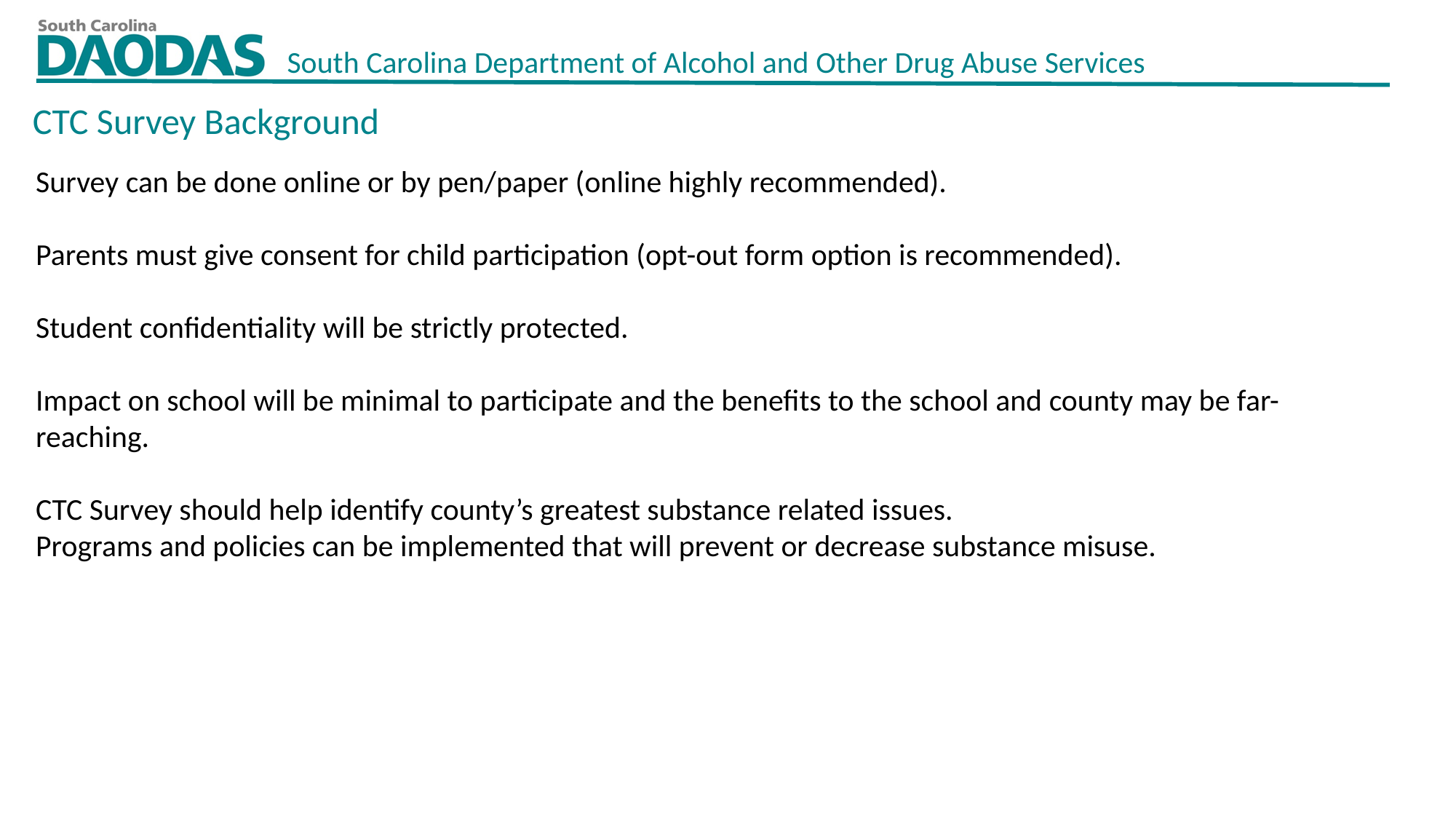

CTC Survey Background
Survey can be done online or by pen/paper (online highly recommended).

Parents must give consent for child participation (opt-out form option is recommended).

Student confidentiality will be strictly protected.

Impact on school will be minimal to participate and the benefits to the school and county may be far-reaching.

CTC Survey should help identify county’s greatest substance related issues.
Programs and policies can be implemented that will prevent or decrease substance misuse.

11/4/2021